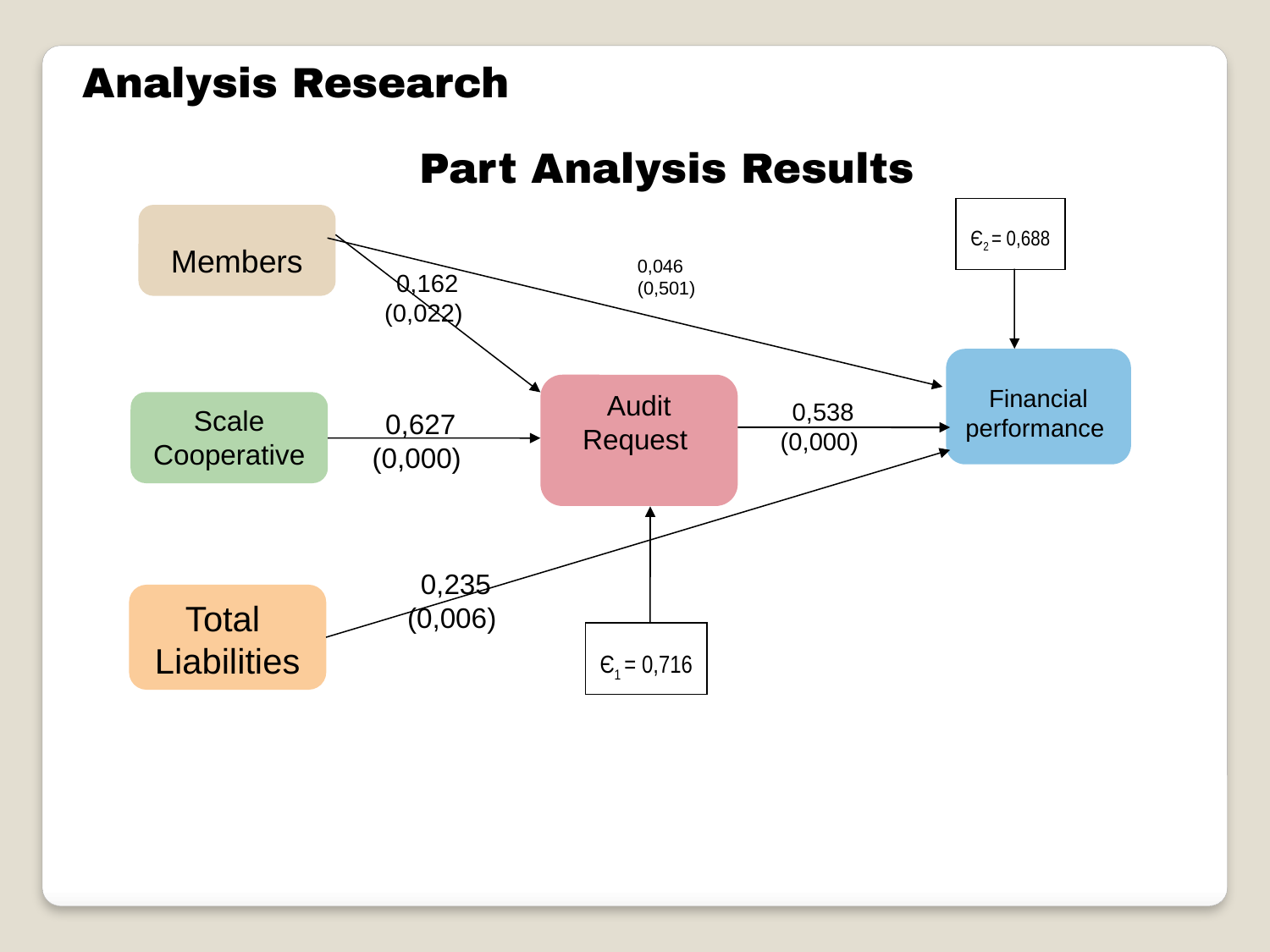

Analysis Research
Part Analysis Results

Є2 = 0,688

Members

0,046
(0,501)
0,162
(0,022)

Financial performance
Audit Request
Scale Cooperative

0,538
(0,000)

0,627
(0,000)

0,235
(0,006)

Total
Liabilities

Є1 = 0,716